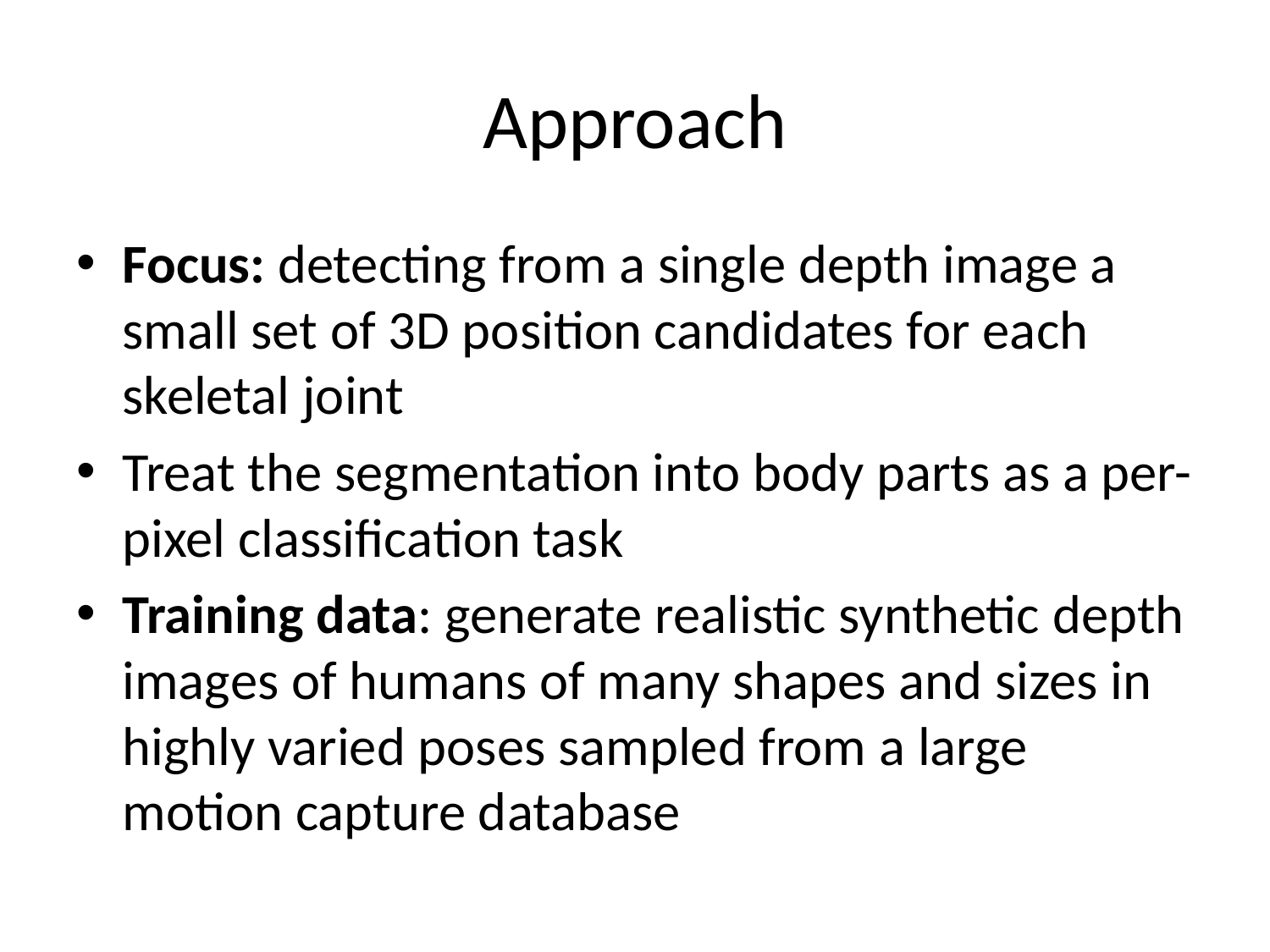

# Approach
Focus: detecting from a single depth image a small set of 3D position candidates for each skeletal joint
Treat the segmentation into body parts as a per-pixel classification task
Training data: generate realistic synthetic depth images of humans of many shapes and sizes in highly varied poses sampled from a large motion capture database